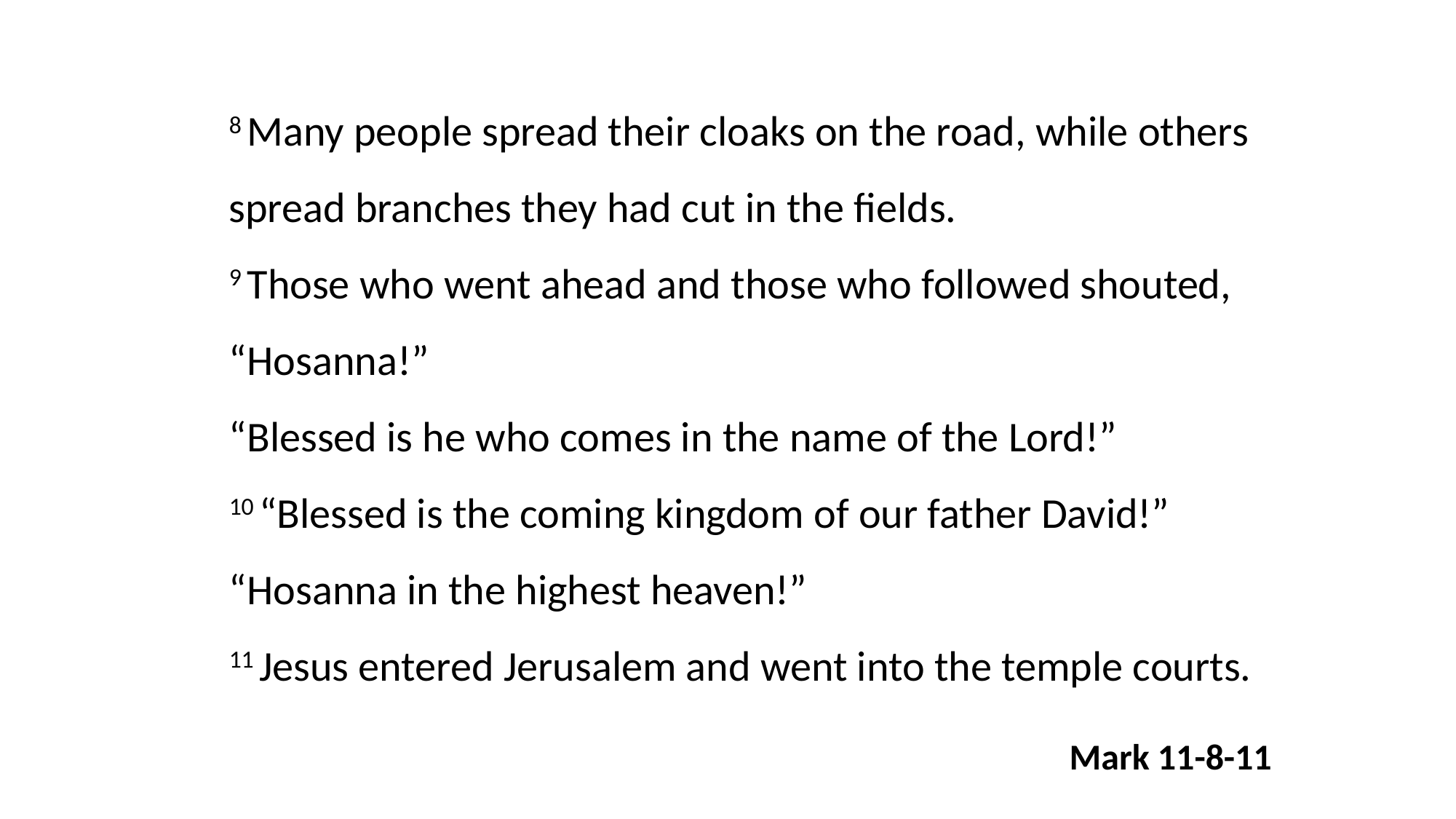

8 Many people spread their cloaks on the road, while others spread branches they had cut in the fields.
9 Those who went ahead and those who followed shouted,
“Hosanna!”
“Blessed is he who comes in the name of the Lord!”
10 “Blessed is the coming kingdom of our father David!”
“Hosanna in the highest heaven!”
11 Jesus entered Jerusalem and went into the temple courts.
Mark 11-8-11